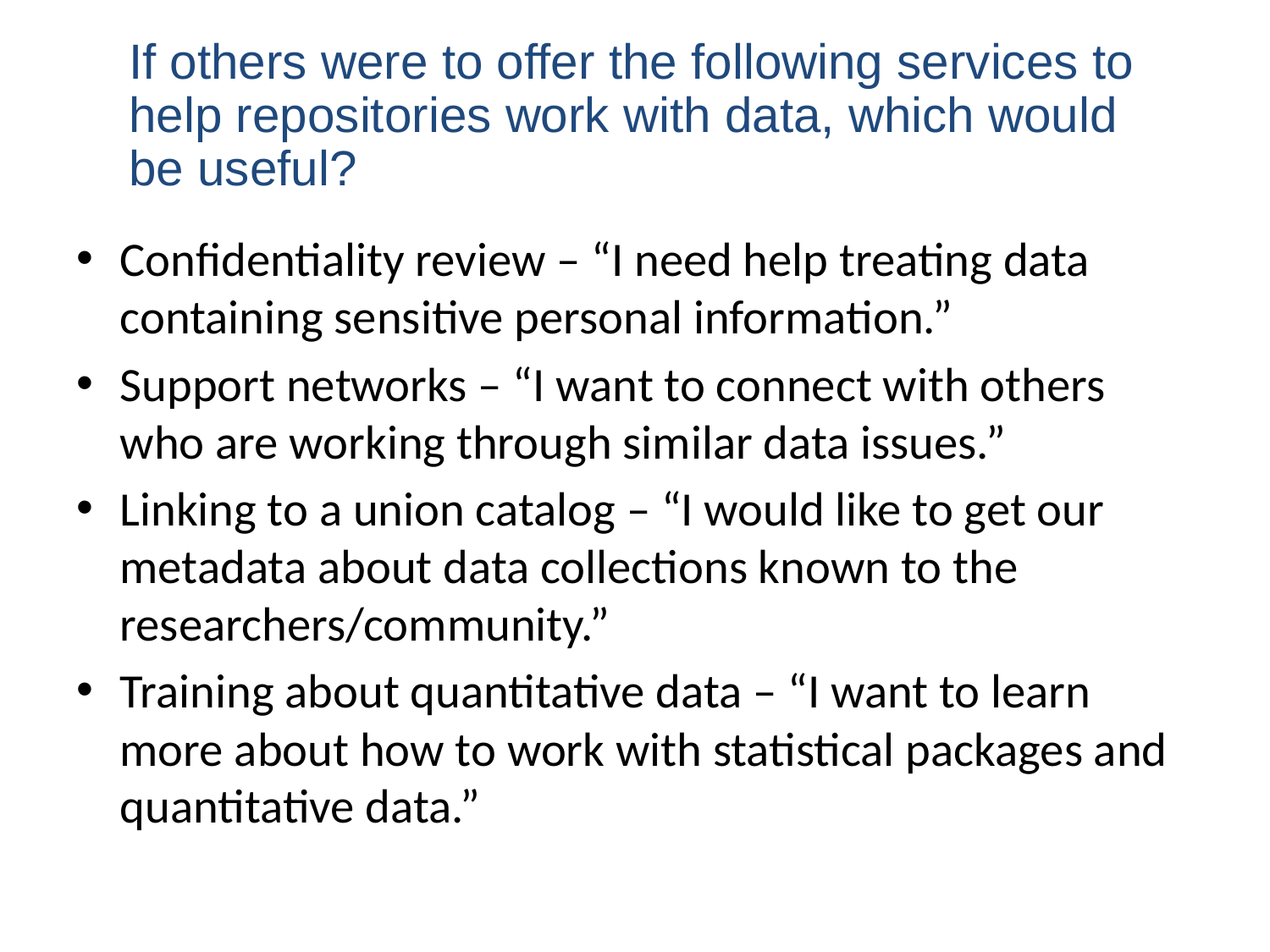

If others were to offer the following services to help repositories work with data, which would be useful?
Confidentiality review – “I need help treating data containing sensitive personal information.”
Support networks – “I want to connect with others who are working through similar data issues.”
Linking to a union catalog – “I would like to get our metadata about data collections known to the researchers/community.”
Training about quantitative data – “I want to learn more about how to work with statistical packages and quantitative data.”